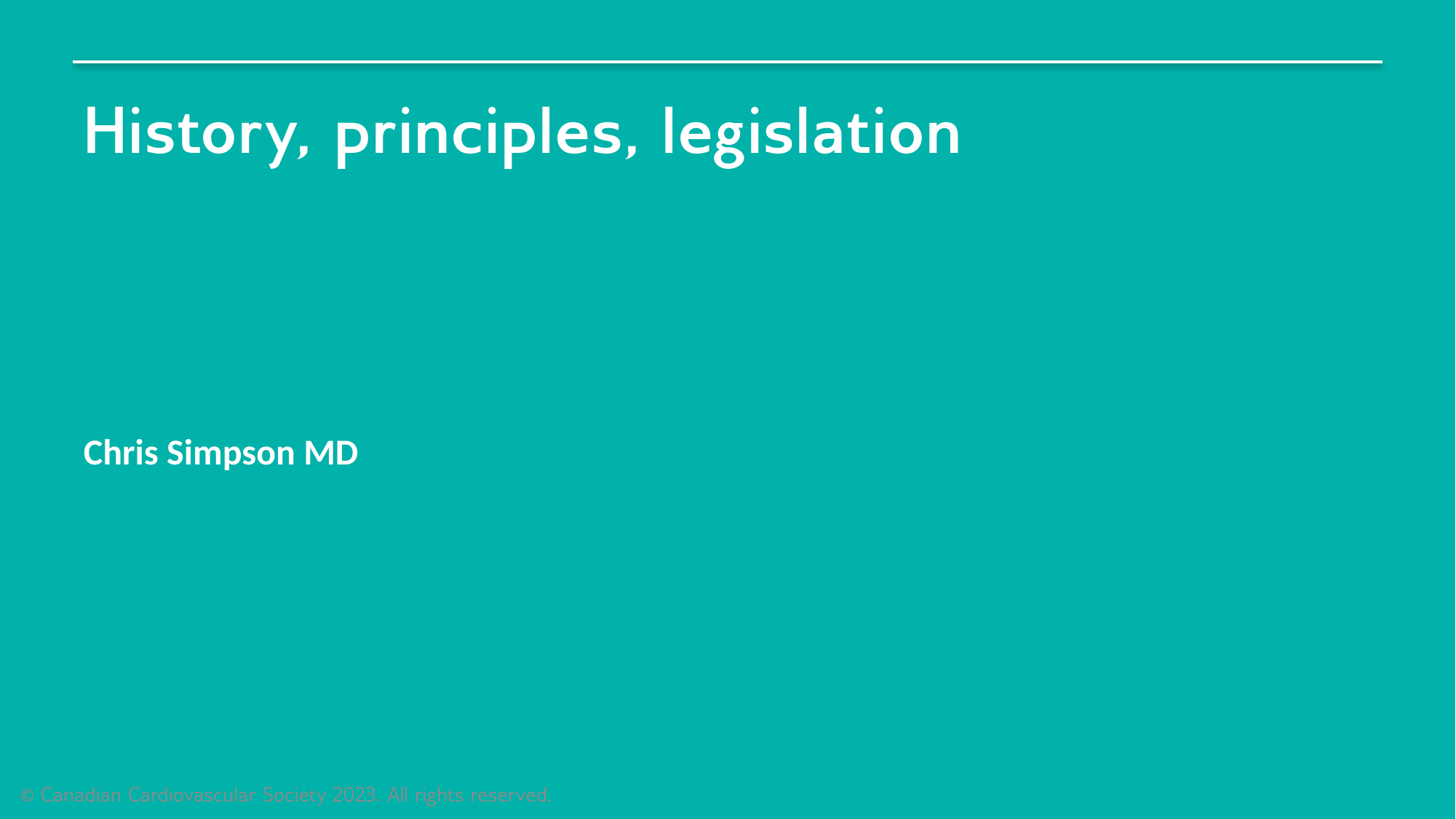

# History, principles, legislation
Chris Simpson MD
© Canadian Cardiovascular Society 2023. All rights reserved.